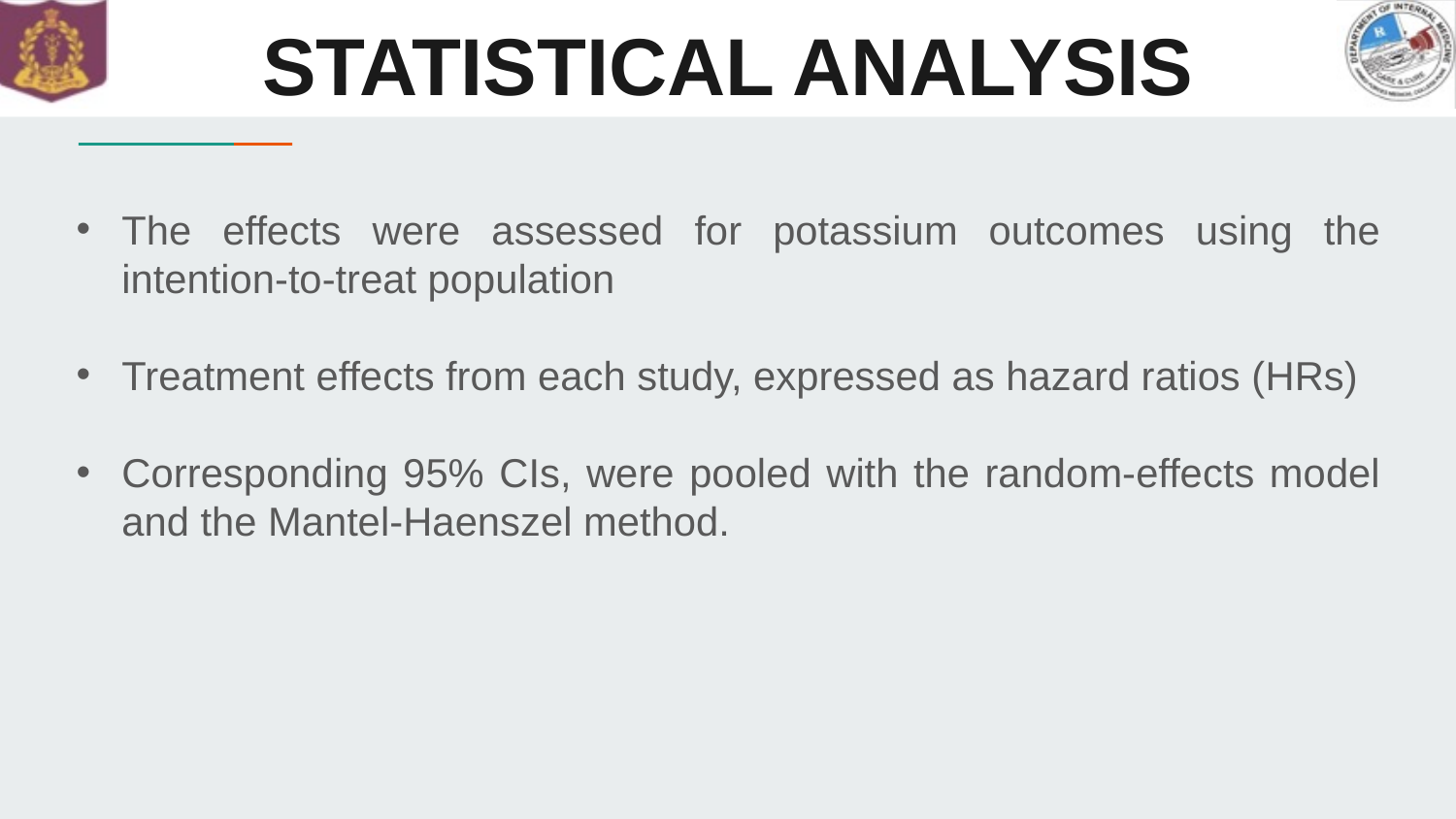

# STATISTICAL ANALYSIS
The effects were assessed for potassium outcomes using the intention-to-treat population

Treatment effects from each study, expressed as hazard ratios (HRs)

Corresponding 95% CIs, were pooled with the random-effects model and the Mantel-Haenszel method.